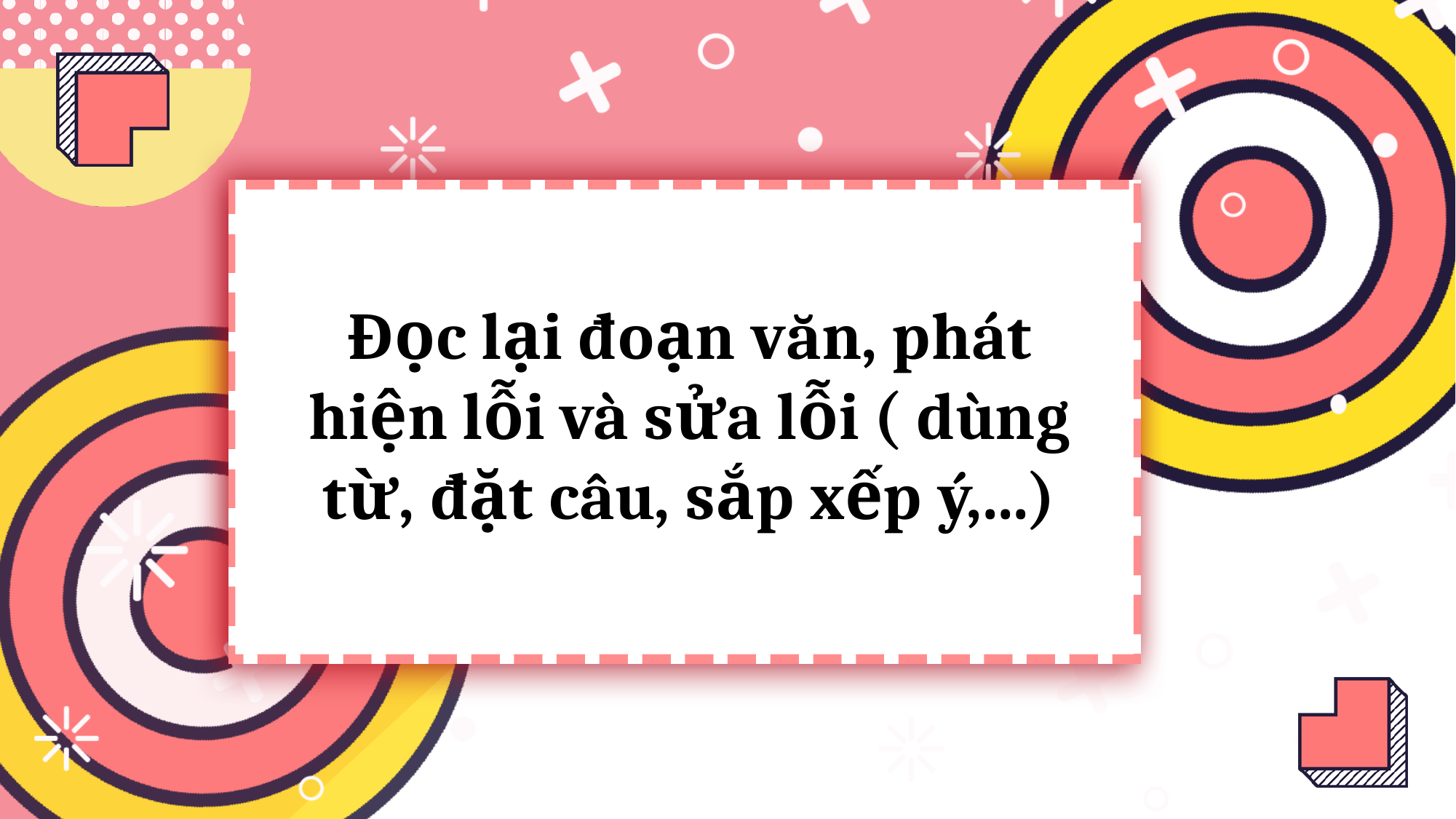

Đọc lại đoạn văn, phát hiện lỗi và sửa lỗi ( dùng từ, đặt câu, sắp xếp ý,...)